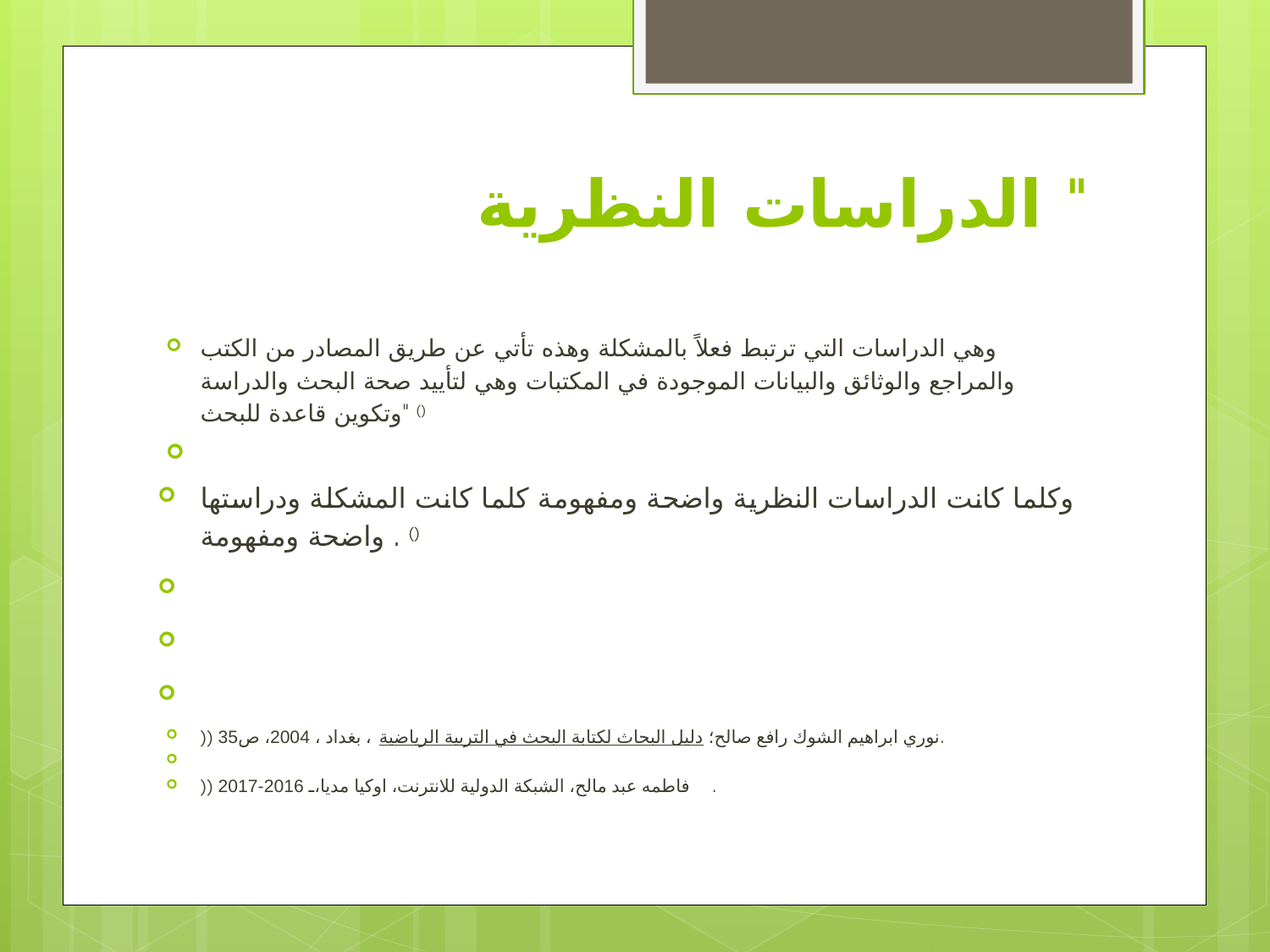

# الدراسات النظرية "
وهي الدراسات التي ترتبط فعلاً بالمشكلة وهذه تأتي عن طريق المصادر من الكتب والمراجع والوثائق والبيانات الموجودة في المكتبات وهي لتأييد صحة البحث والدراسة وتكوين قاعدة للبحث" ()

وكلما كانت الدراسات النظرية واضحة ومفهومة كلما كانت المشكلة ودراستها واضحة ومفهومة . ()

)) نوري ابراهيم الشوك رافع صالح؛ دليل البحاث لكتابة البحث في التربية الرياضية، بغداد ، 2004، ص35.

)) فاطمه عبد مالح، الشبكة الدولية للانترنت، اوكيا مديا، 2016-2017.